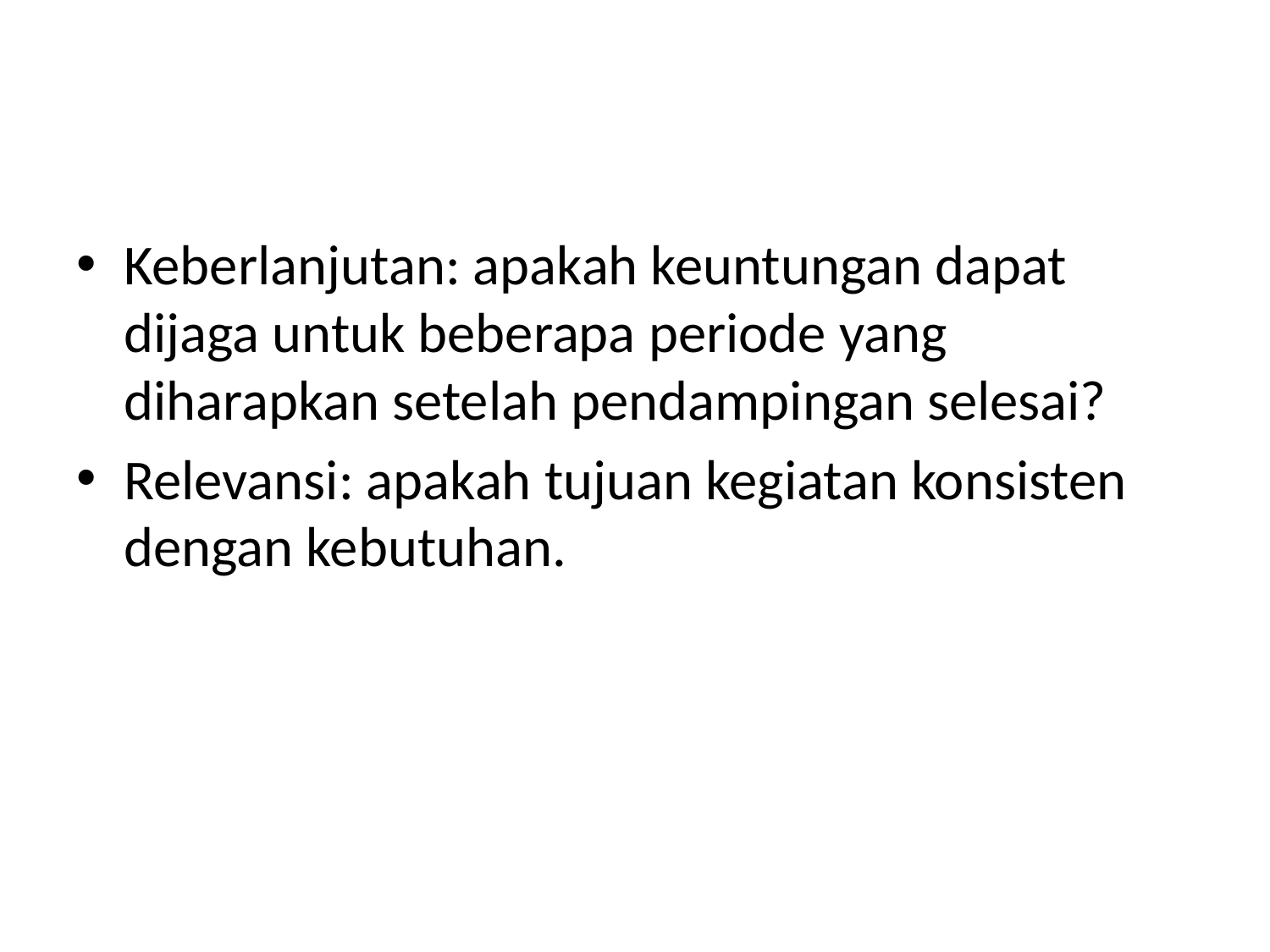

#
Keberlanjutan: apakah keuntungan dapat dijaga untuk beberapa periode yang diharapkan setelah pendampingan selesai?
Relevansi: apakah tujuan kegiatan konsisten dengan kebutuhan.